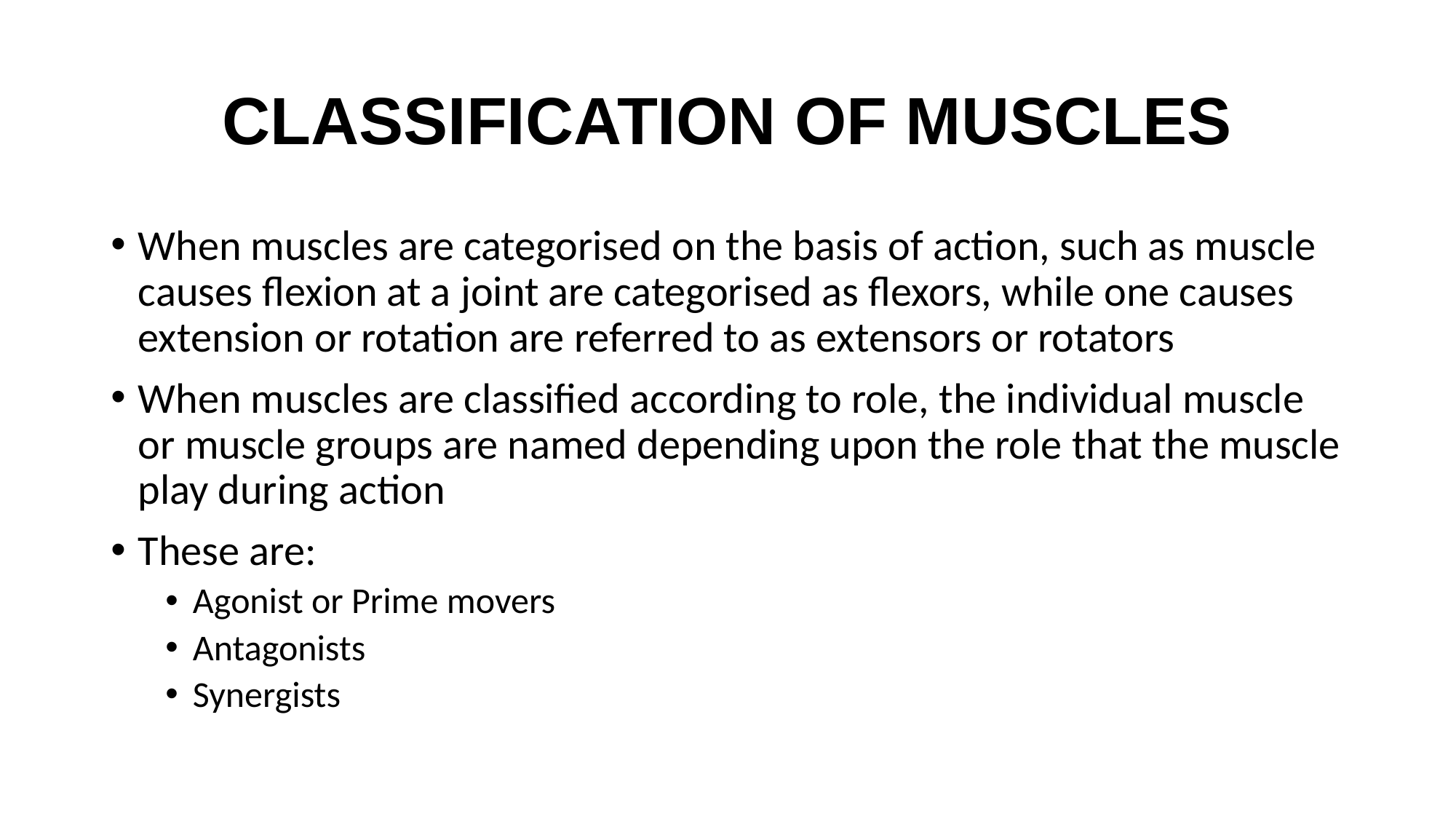

# CLASSIFICATION OF MUSCLES
When muscles are categorised on the basis of action, such as muscle causes flexion at a joint are categorised as flexors, while one causes extension or rotation are referred to as extensors or rotators
When muscles are classified according to role, the individual muscle or muscle groups are named depending upon the role that the muscle play during action
These are:
Agonist or Prime movers
Antagonists
Synergists